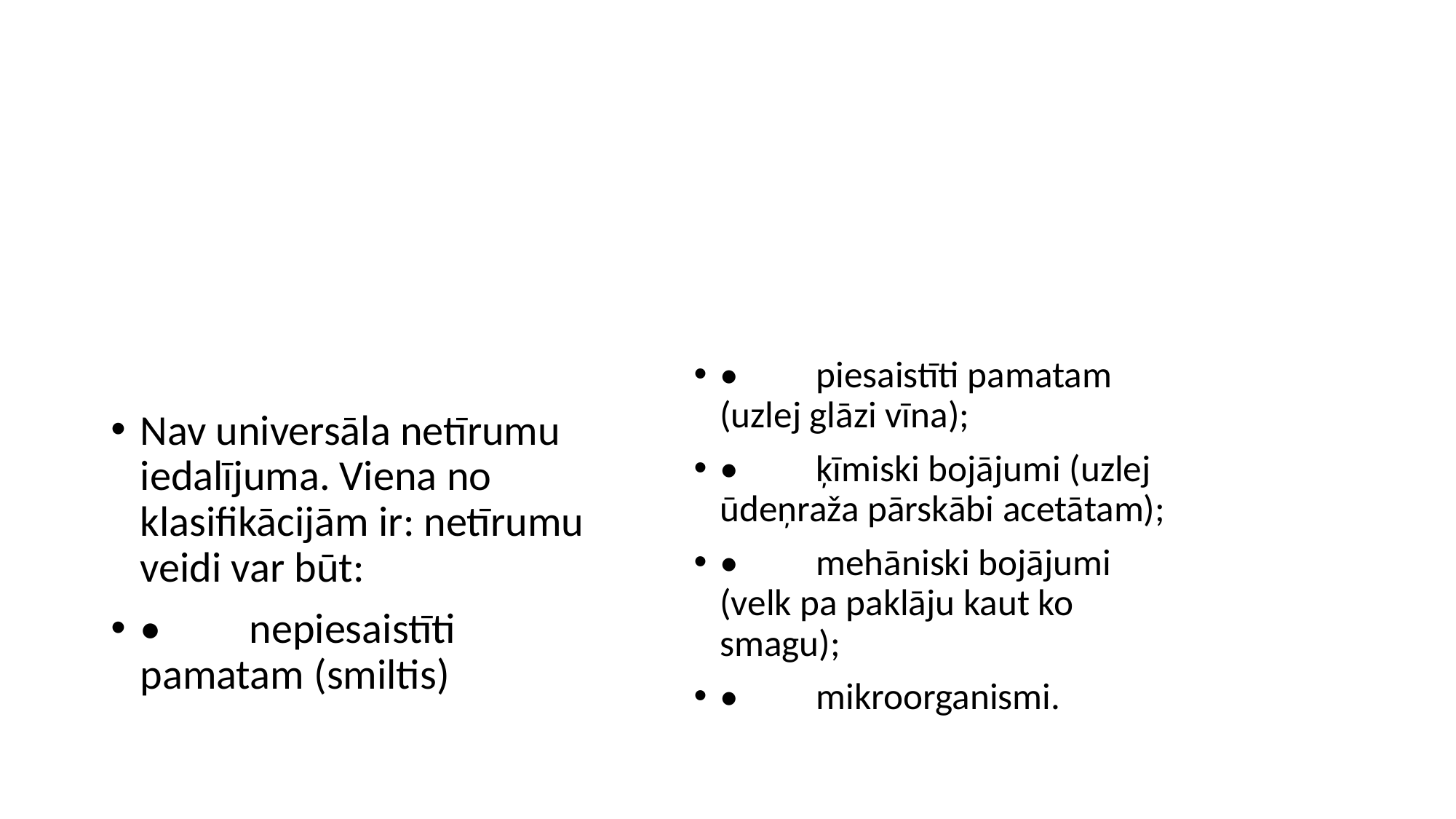

# Bet kas tad īsti netīrumi ir? DEFINĪCIJA. Netīrumi = Substance nepareizajā vietā. To sastāvs var būt ļoti dažāds, tikai daži no netīrumu veidiem sastāv no vienas vielas. Lielāko daļu netīrumu veido organisko un neorganisko daļiņu sajaukums.
•	piesaistīti pamatam (uzlej glāzi vīna);
•	ķīmiski bojājumi (uzlej ūdeņraža pārskābi acetātam);
•	mehāniski bojājumi (velk pa paklāju kaut ko smagu);
•	mikroorganismi.

Nav universāla netīrumu iedalījuma. Viena no klasifikācijām ir: netīrumu veidi var būt:
•	nepiesaistīti pamatam (smiltis)